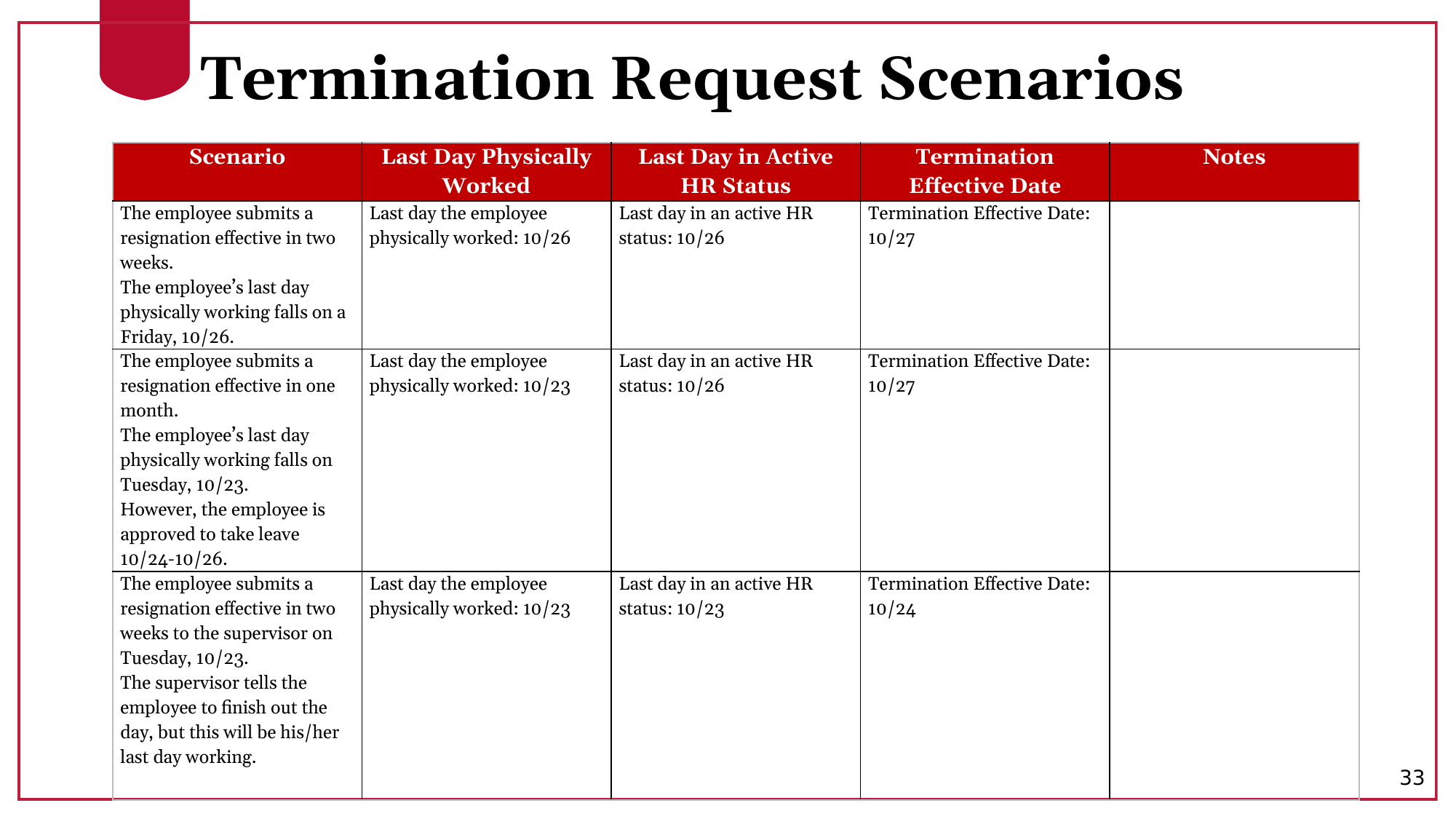

# Termination Request Scenarios
| Scenario | Last Day Physically Worked | Last Day in Active HR Status | Termination Effective Date | Notes |
| --- | --- | --- | --- | --- |
| The employee submits a resignation effective in two weeks. The employee’s last day physically working falls on a Friday, 10/26. | Last day the employee physically worked: 10/26 | Last day in an active HR status: 10/26 | Termination Effective Date: 10/27 |  |
| The employee submits a resignation effective in one month. The employee’s last day physically working falls on Tuesday, 10/23. However, the employee is approved to take leave 10/24-10/26. | Last day the employee physically worked: 10/23 | Last day in an active HR status: 10/26 | Termination Effective Date: 10/27 |  |
| The employee submits a resignation effective in two weeks to the supervisor on Tuesday, 10/23. The supervisor tells the employee to finish out the day, but this will be his/her last day working. | Last day the employee physically worked: 10/23 | Last day in an active HR status: 10/23 | Termination Effective Date: 10/24 |  |
33